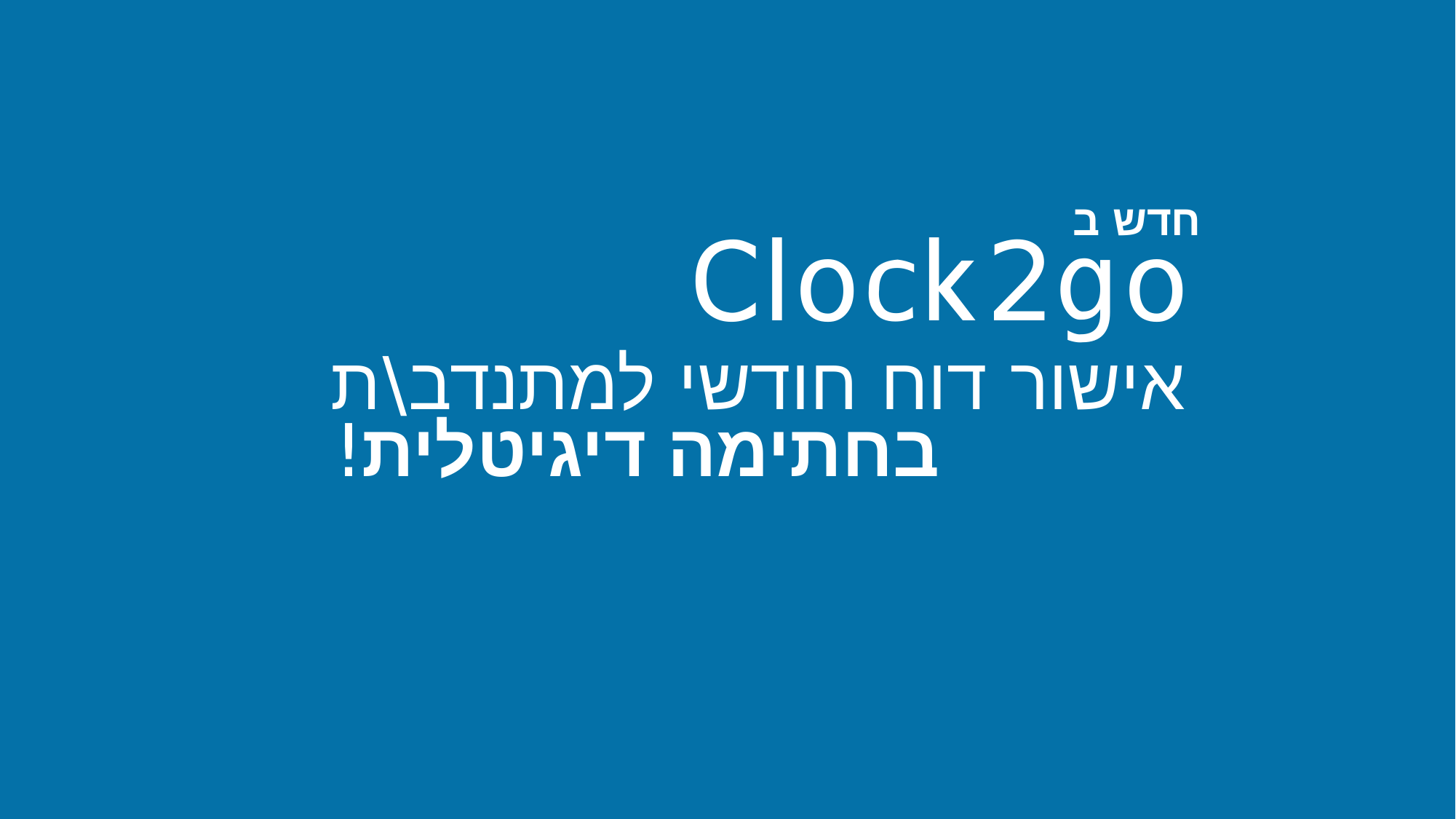

חדש ב
Clock2go
אישור דוח חודשי למתנדב\ת
בחתימה דיגיטלית!